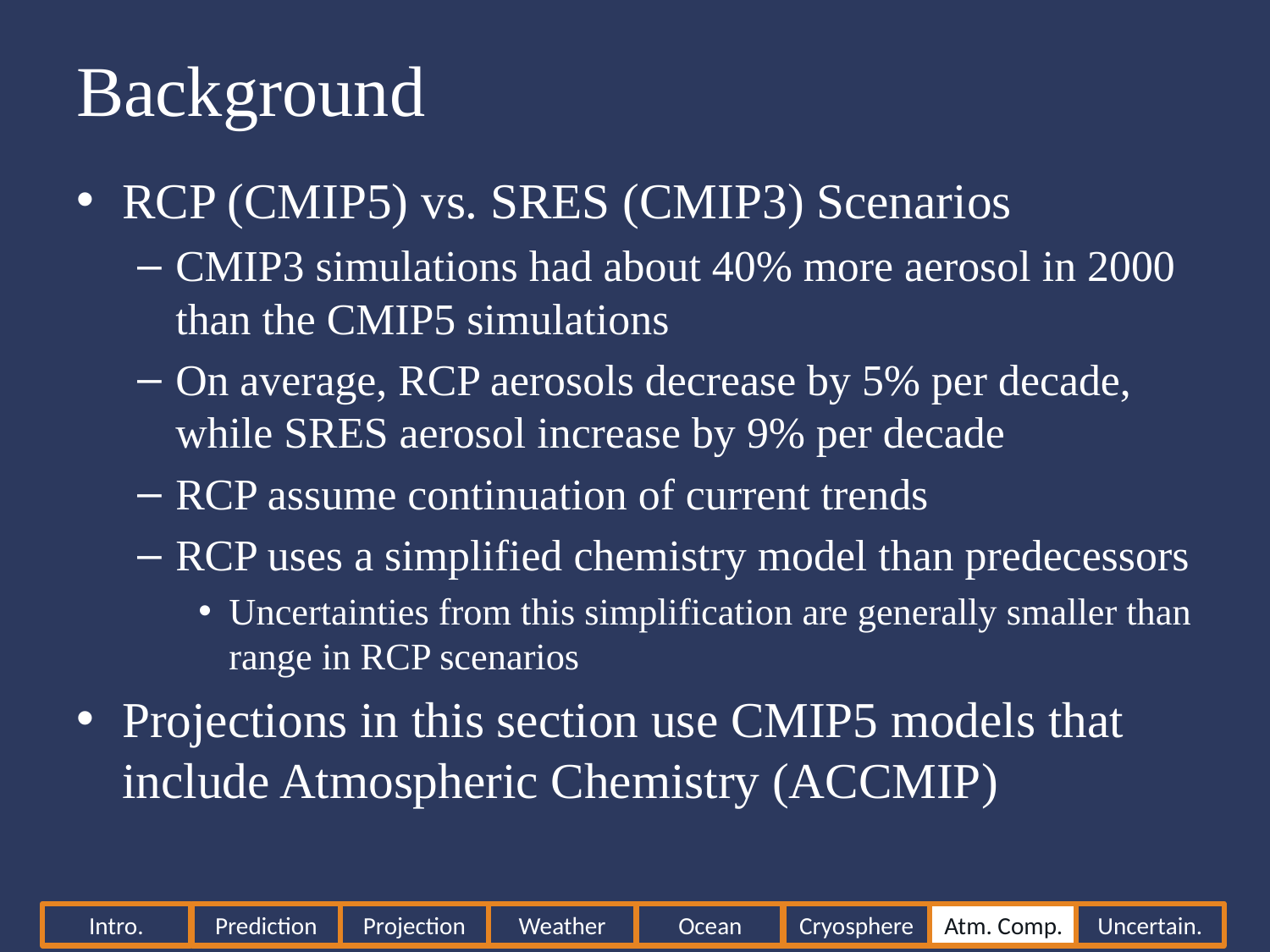

# Background
RCP (CMIP5) vs. SRES (CMIP3) Scenarios
CMIP3 simulations had about 40% more aerosol in 2000 than the CMIP5 simulations
On average, RCP aerosols decrease by 5% per decade, while SRES aerosol increase by 9% per decade
RCP assume continuation of current trends
RCP uses a simplified chemistry model than predecessors
Uncertainties from this simplification are generally smaller than range in RCP scenarios
Projections in this section use CMIP5 models that include Atmospheric Chemistry (ACCMIP)
Intro.
Prediction
Projection
Weather
Ocean
Cryosphere
Atm. Comp.
Uncertain.